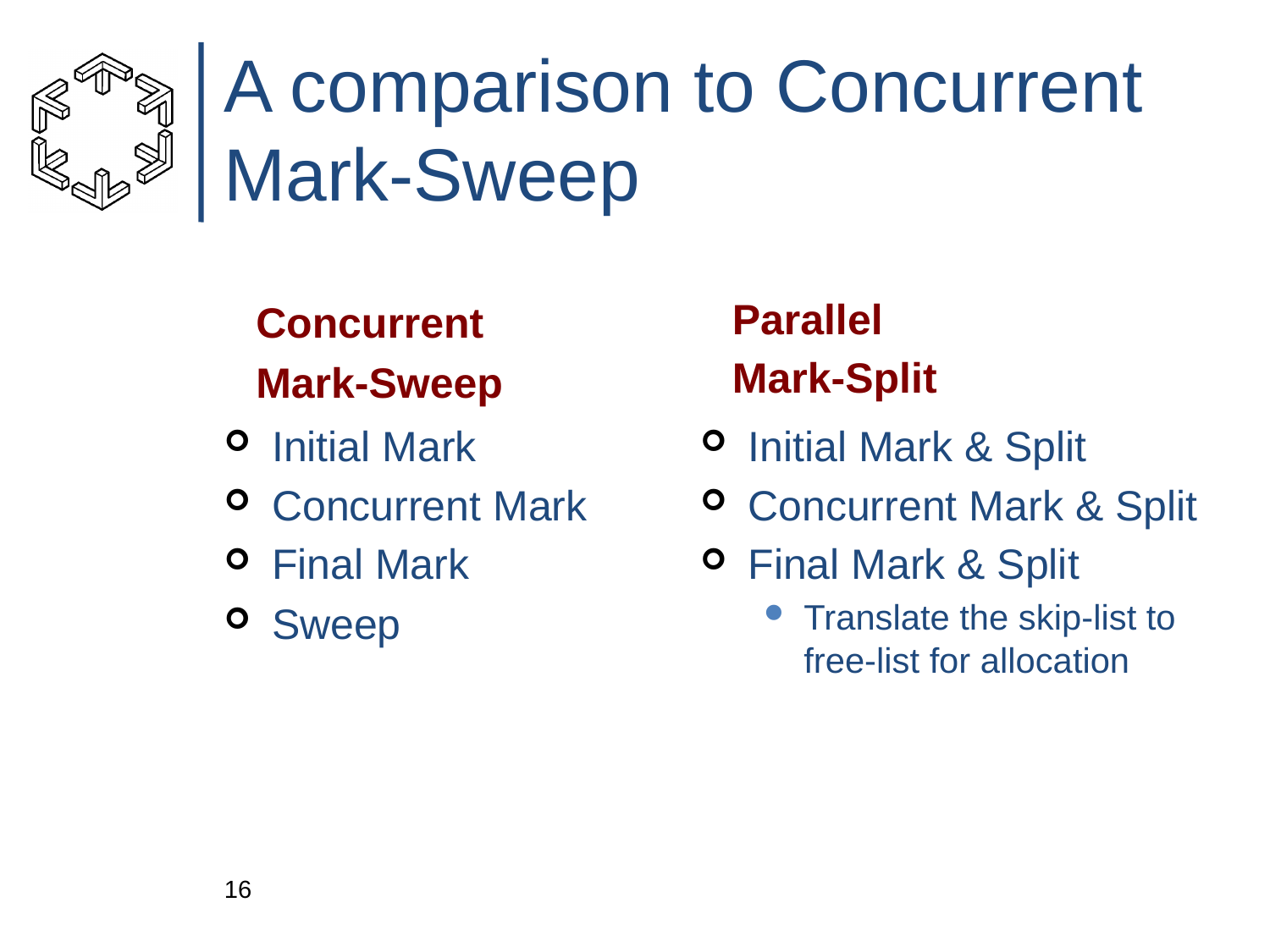

# A comparison to Concurrent Mark-Sweep
Parallel
Mark-Split
Concurrent
Mark-Sweep
Initial Mark
Concurrent Mark
Final Mark
Sweep
Initial Mark & Split
Concurrent Mark & Split
Final Mark & Split
Translate the skip-list to free-list for allocation
16